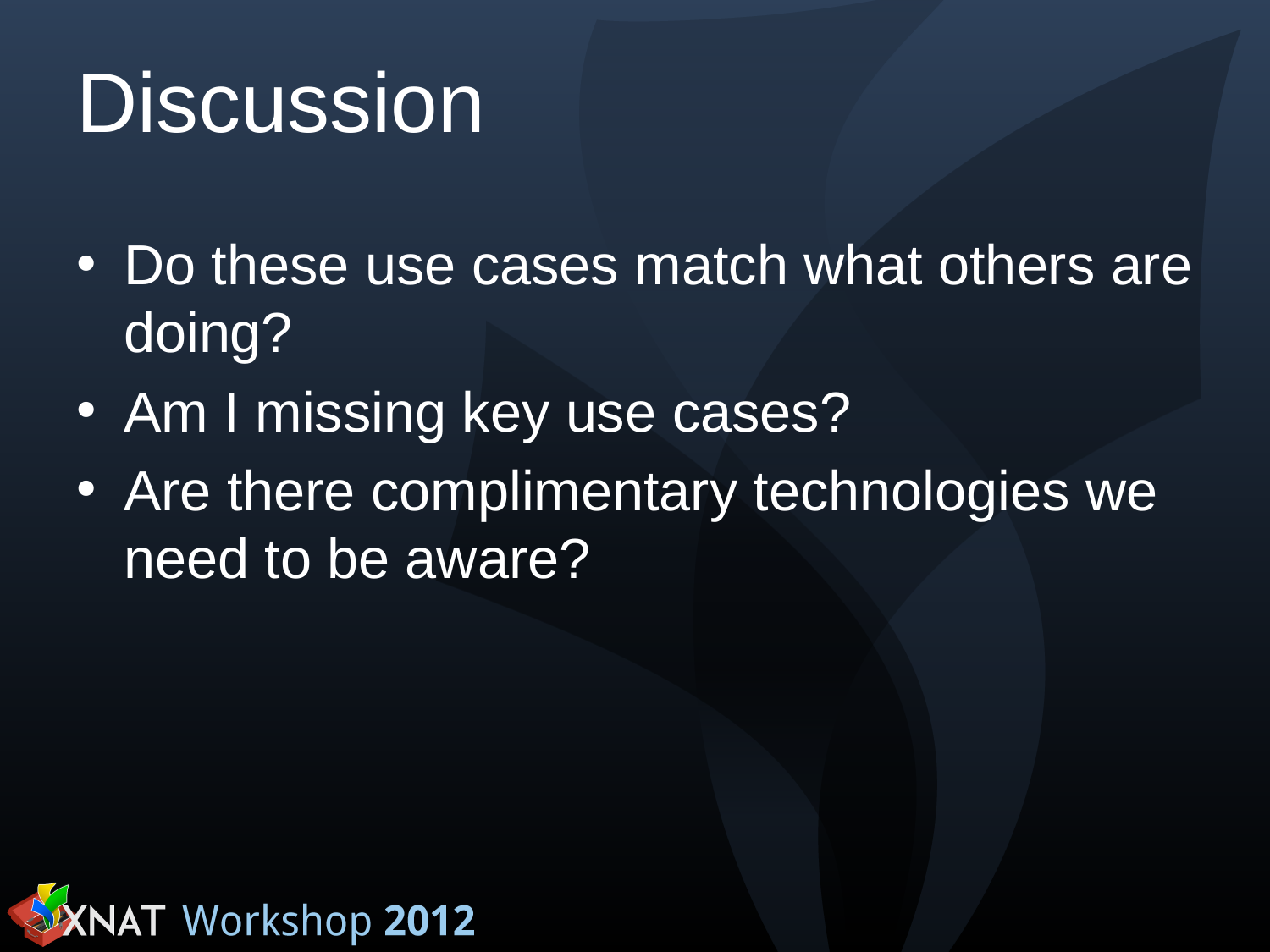

# Discussion
Do these use cases match what others are doing?
Am I missing key use cases?
Are there complimentary technologies we need to be aware?